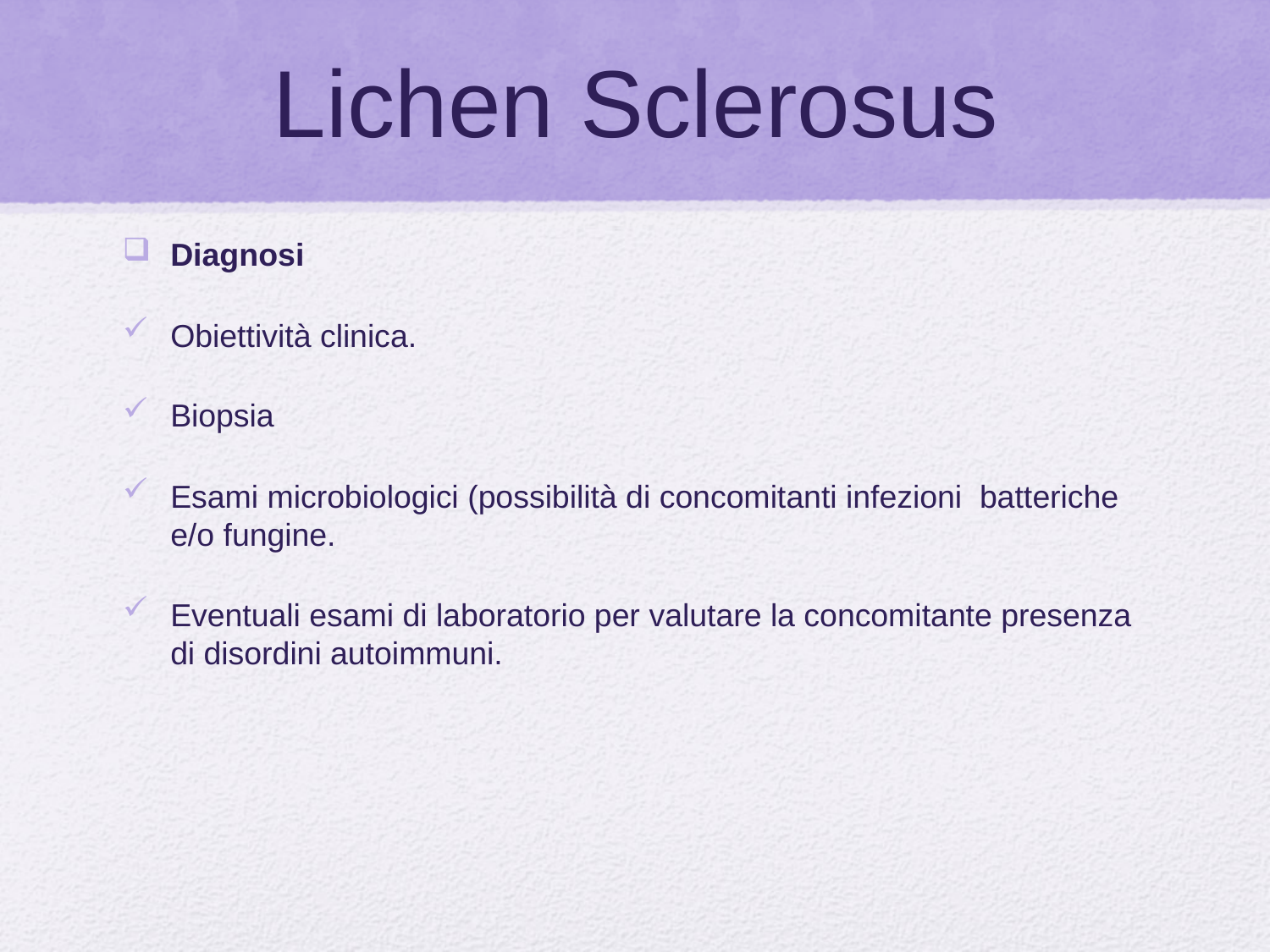

# Lichen Sclerosus
Diagnosi
Obiettività clinica.
Biopsia
Esami microbiologici (possibilità di concomitanti infezioni  batteriche e/o fungine.
Eventuali esami di laboratorio per valutare la concomitante presenza di disordini autoimmuni.